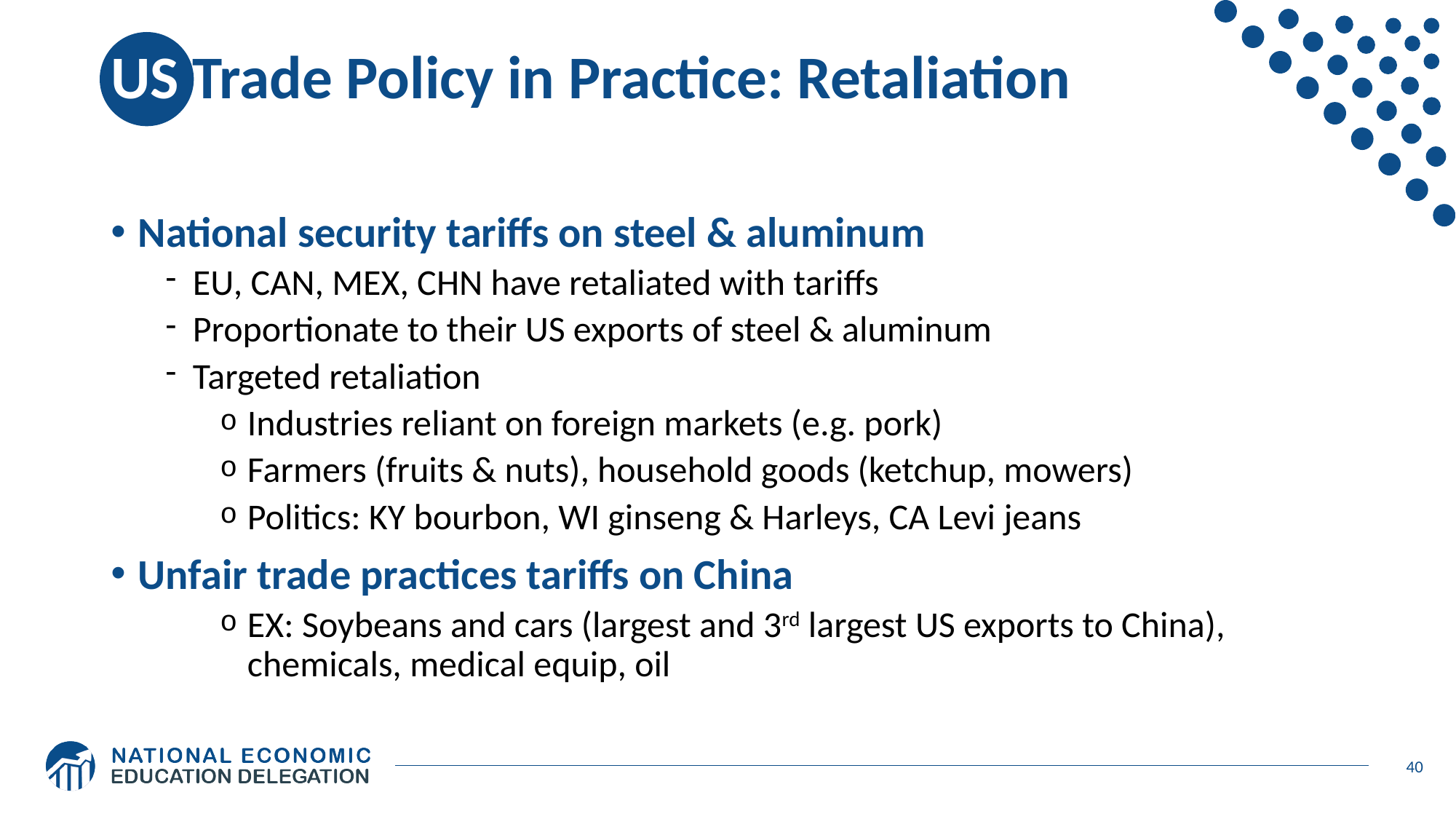

# US Trade Policy in Practice: Retaliation
National security tariffs on steel & aluminum
EU, CAN, MEX, CHN have retaliated with tariffs
Proportionate to their US exports of steel & aluminum
Targeted retaliation
Industries reliant on foreign markets (e.g. pork)
Farmers (fruits & nuts), household goods (ketchup, mowers)
Politics: KY bourbon, WI ginseng & Harleys, CA Levi jeans
Unfair trade practices tariffs on China
EX: Soybeans and cars (largest and 3rd largest US exports to China), chemicals, medical equip, oil
40